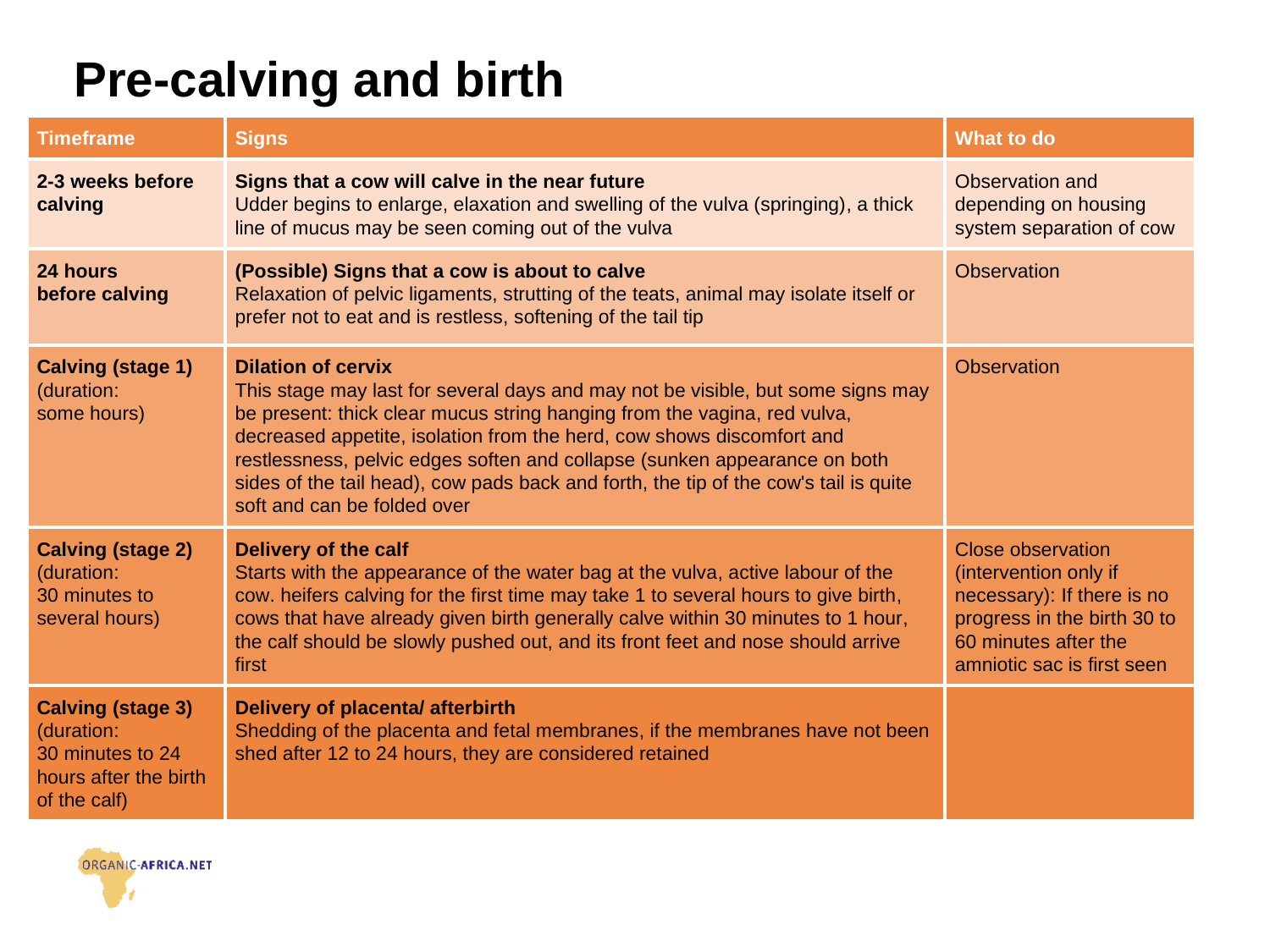

# Pre-calving and birth
| Timeframe | Signs | What to do |
| --- | --- | --- |
| 2-3 weeks before calving | Signs that a cow will calve in the near future Udder begins to enlarge, elaxation and swelling of the vulva (springing), a thick line of mucus may be seen coming out of the vulva | Observation and depending on housing system separation of cow |
| 24 hours before calving | (Possible) Signs that a cow is about to calve Relaxation of pelvic ligaments, strutting of the teats, animal may isolate itself or prefer not to eat and is restless, softening of the tail tip | Observation |
| Calving (stage 1) (duration: some hours) | Dilation of cervix This stage may last for several days and may not be visible, but some signs may be present: thick clear mucus string hanging from the vagina, red vulva, decreased appetite, isolation from the herd, cow shows discomfort and restlessness, pelvic edges soften and collapse (sunken appearance on both sides of the tail head), cow pads back and forth, the tip of the cow's tail is quite soft and can be folded over | Observation |
| Calving (stage 2) (duration: 30 minutes to several hours) | Delivery of the calf Starts with the appearance of the water bag at the vulva, active labour of the cow. heifers calving for the first time may take 1 to several hours to give birth, cows that have already given birth generally calve within 30 minutes to 1 hour, the calf should be slowly pushed out, and its front feet and nose should arrive first | Close observation (intervention only if necessary): If there is no progress in the birth 30 to 60 minutes after the amniotic sac is first seen |
| Calving (stage 3) (duration: 30 minutes to 24 hours after the birth of the calf) | Delivery of placenta/ afterbirth Shedding of the placenta and fetal membranes, if the membranes have not been shed after 12 to 24 hours, they are considered retained |  |